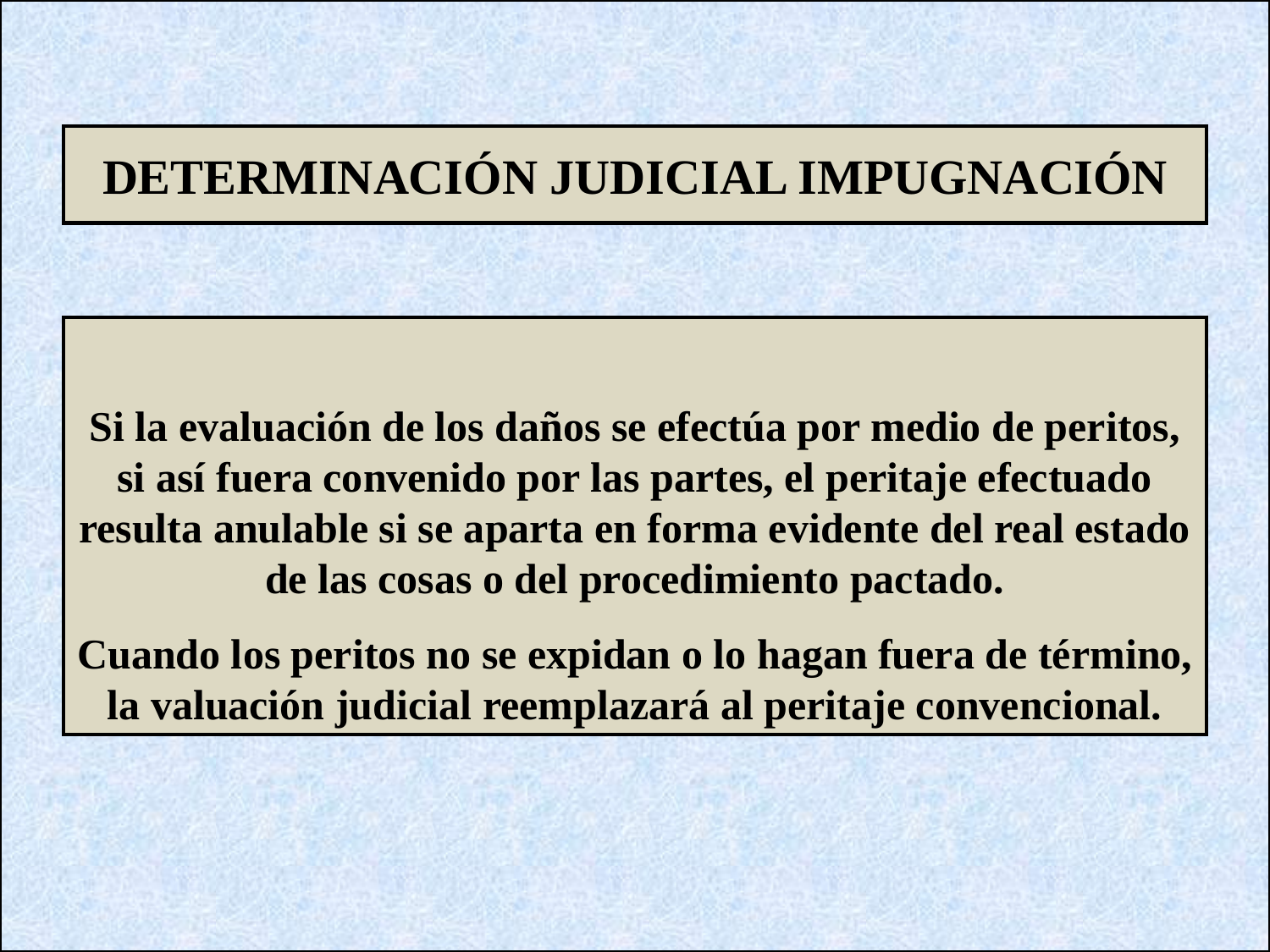

DETERMINACIÓN JUDICIAL IMPUGNACIÓN

Si la evaluación de los daños se efectúa por medio de peritos, si así fuera convenido por las partes, el peritaje efectuado resulta anulable si se aparta en forma evidente del real estado de las cosas o del procedimiento pactado.
Cuando los peritos no se expidan o lo hagan fuera de término, la valuación judicial reemplazará al peritaje convencional.